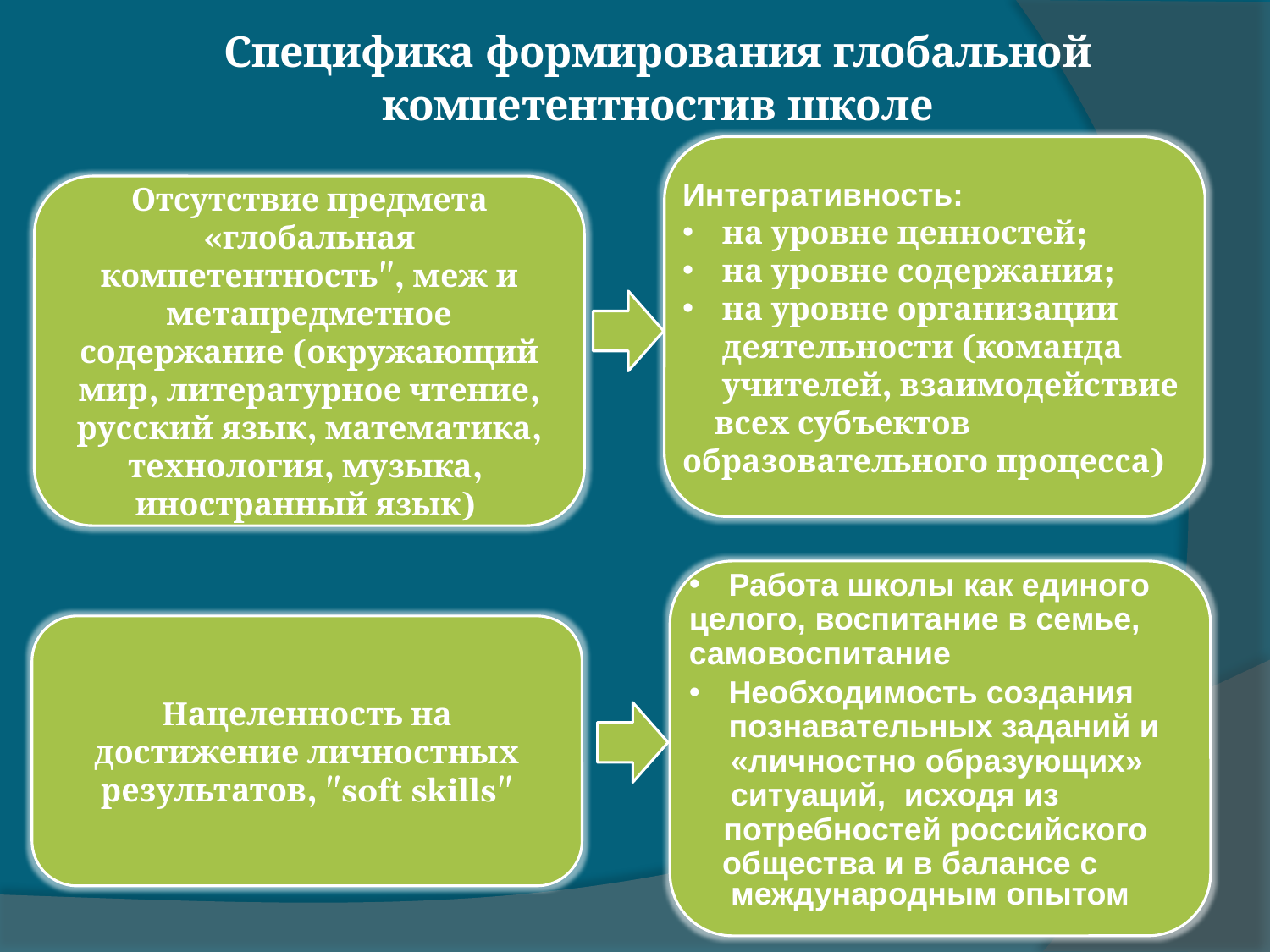

Специфика формирования глобальной компетентности                 в школе

Интегративность:
на уровне ценностей;
на уровне содержания;
на уровне организации деятельности (команда учителей, взаимодействие
    всех субъектов   образовательного процесса)
Отсутствие предмета «глобальная компетентность", меж и метапредметное содержание (окружающий мир, литературное чтение, русский язык, математика, технология, музыка,  иностранный язык)

Работа школы как единого
целого, воспитание в семье, самовоспитание
Необходимость создания познавательных заданий и
     «личностно образующих»
     ситуаций,  исходя из
     потребностей российского
                      общества и в балансе с
     международным опытом
Нацеленность на достижение личностных результатов, "soft skills"